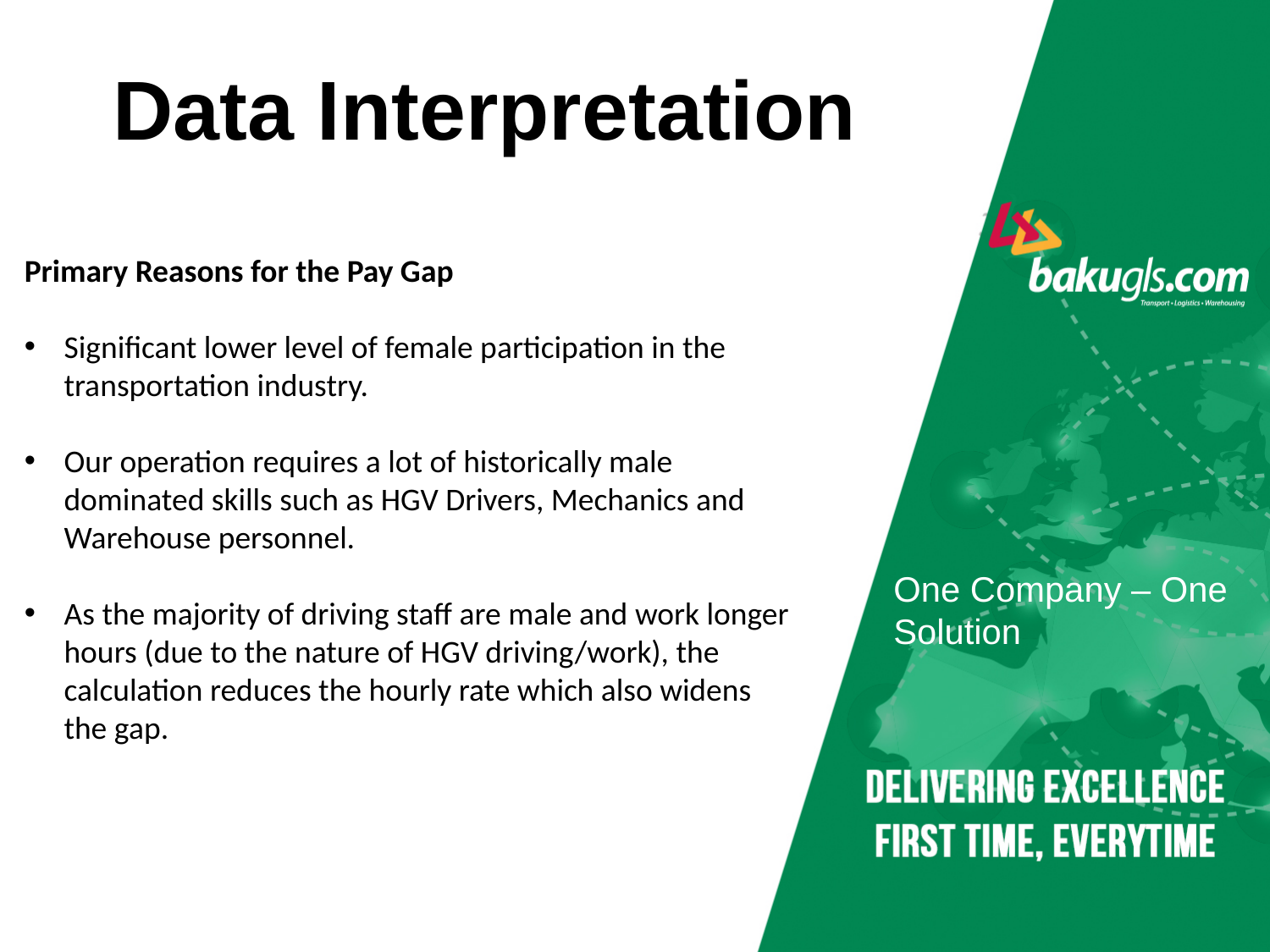

# Data Interpretation
Primary Reasons for the Pay Gap

Significant lower level of female participation in the transportation industry.

Our operation requires a lot of historically male dominated skills such as HGV Drivers, Mechanics and Warehouse personnel.

As the majority of driving staff are male and work longer hours (due to the nature of HGV driving/work), the calculation reduces the hourly rate which also widens the gap.

One Company – One Solution